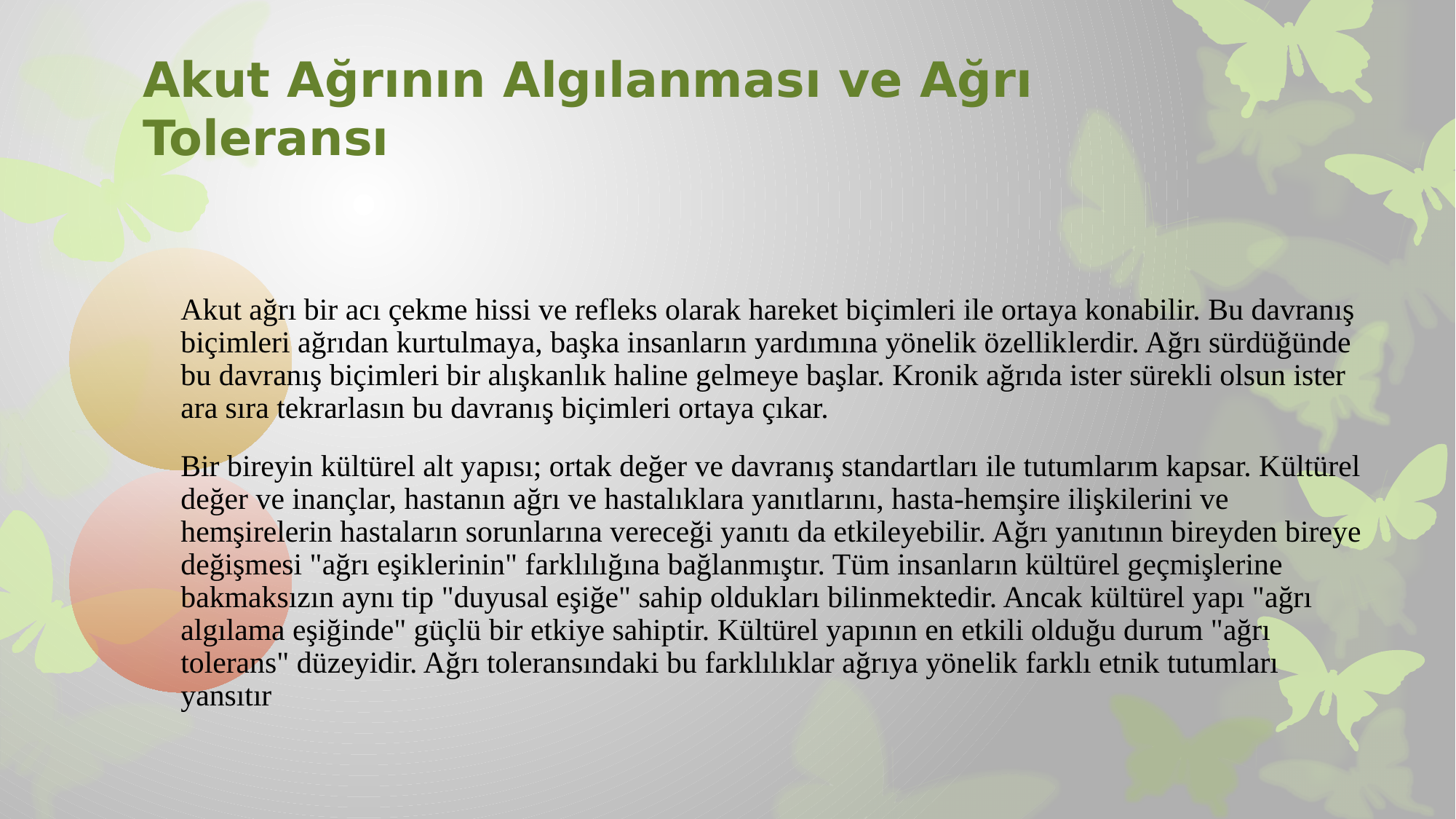

# Akut Ağrının Algılanması ve Ağrı Toleransı
Akut ağrı bir acı çekme hissi ve refleks olarak hareket bi­çimleri ile ortaya konabilir. Bu davranış biçimleri ağrıdan kurtulmaya, başka insanların yardımına yönelik özellik­lerdir. Ağrı sürdüğünde bu davranış biçimleri bir alışkan­lık haline gelmeye başlar. Kronik ağrıda ister sürekli olsun ister ara sıra tekrarlasın bu davranış biçimleri ortaya çıkar.
Bir bireyin kültürel alt yapısı; ortak değer ve davranış standartları ile tutumlarım kapsar. Kültürel değer ve inanç­lar, hastanın ağrı ve hastalıklara yanıtlarını, hasta-hemşire ilişkilerini ve hemşirelerin hastaların sorunlarına vereceği yanıtı da etkileyebilir. Ağrı yanıtının bireyden bireye de­ğişmesi "ağrı eşiklerinin" farklılığına bağlanmıştır. Tüm in­sanların kültürel geçmişlerine bakmaksızın aynı tip "duyusal eşiğe" sahip oldukları bilinmektedir. Ancak kültürel yapı "ağrı algılama eşiğinde" güçlü bir etkiye sahip­tir. Kültürel yapının en etkili olduğu durum "ağrı tolerans" düzeyidir. Ağrı toleransındaki bu farklılıklar ağrıya yöne­lik farklı etnik tutumları yansıtır